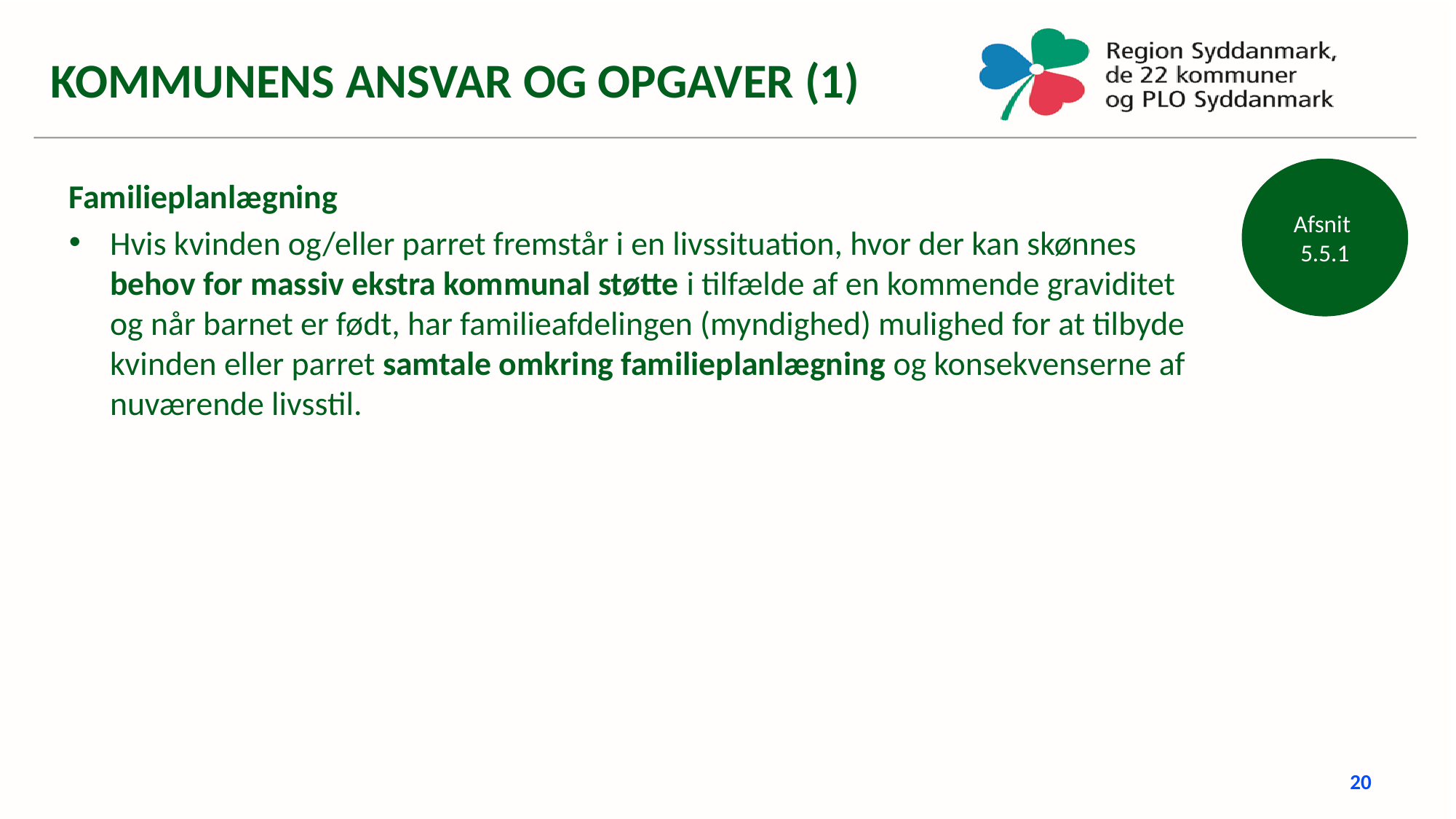

KOMMUNENS ANSVAR OG OPGAVER (1)
Afsnit
5.5.1
Familieplanlægning
Hvis kvinden og/eller parret fremstår i en livssituation, hvor der kan skønnes behov for massiv ekstra kommunal støtte i tilfælde af en kommende graviditet og når barnet er født, har familieafdelingen (myndighed) mulighed for at tilbyde kvinden eller parret samtale omkring familieplanlægning og konsekvenserne af nuværende livsstil.
20